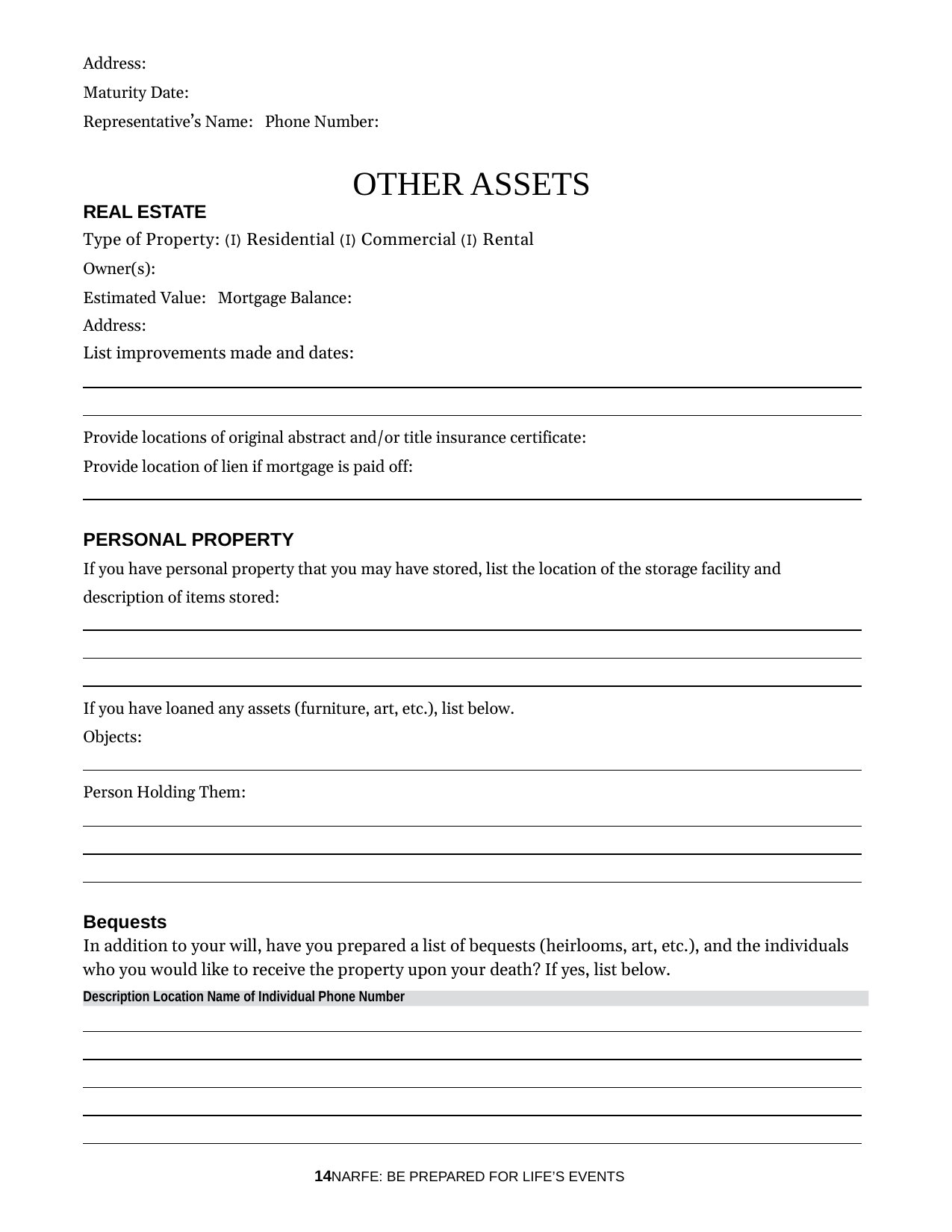

Address:
Maturity Date:
Representative’s Name:   Phone Number:
OTHER ASSETS
REAL ESTATE
Type of Property: (I) Residential (I) Commercial (I) Rental
Owner(s):
Estimated Value:   Mortgage Balance:
Address:
List improvements made and dates:
Provide locations of original abstract and/or title insurance certificate:
Provide location of lien if mortgage is paid off:
PERSONAL PROPERTY
If you have personal property that you may have stored, list the location of the storage facility and
description of items stored:
If you have loaned any assets (furniture, art, etc.), list below.
Objects:
Person Holding Them:
Bequests
In addition to your will, have you prepared a list of bequests (heirlooms, art, etc.), and the individuals
who you would like to receive the property upon your death? If yes, list below.
Description Location Name of Individual Phone Number
14NARFE: BE PREPARED FOR LIFE’S EVENTS